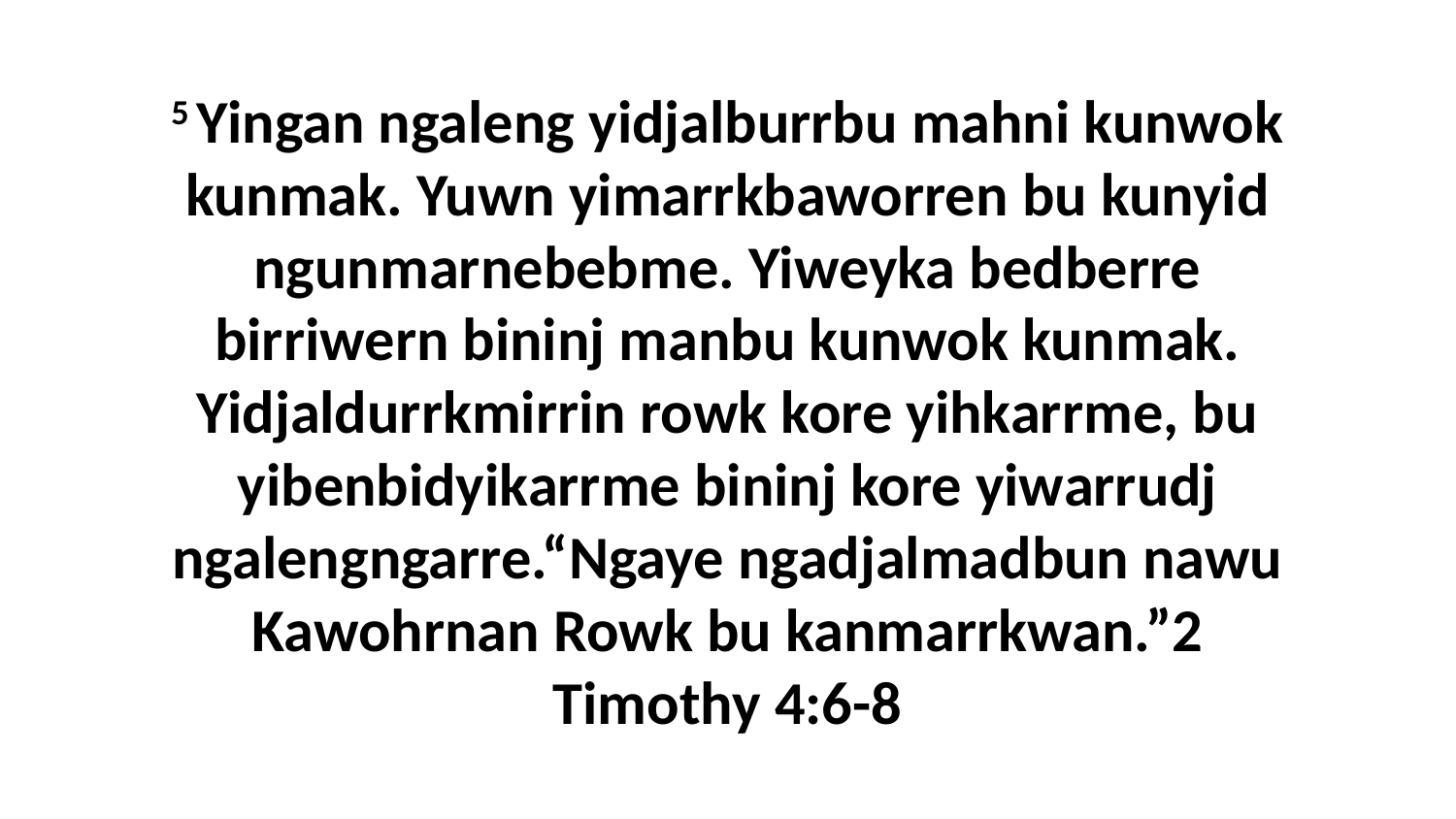

5 Yingan ngaleng yidjalburrbu mahni kunwok kunmak. Yuwn yimarrkbaworren bu kunyid ngunmarnebebme. Yiweyka bedberre birriwern bininj manbu kunwok kunmak. Yidjaldurrkmirrin rowk kore yihkarrme, bu yibenbidyikarrme bininj kore yiwarrudj ngalengngarre.“Ngaye ngadjalmadbun nawu Kawohrnan Rowk bu kanmarrkwan.”2 Timothy 4:6-8